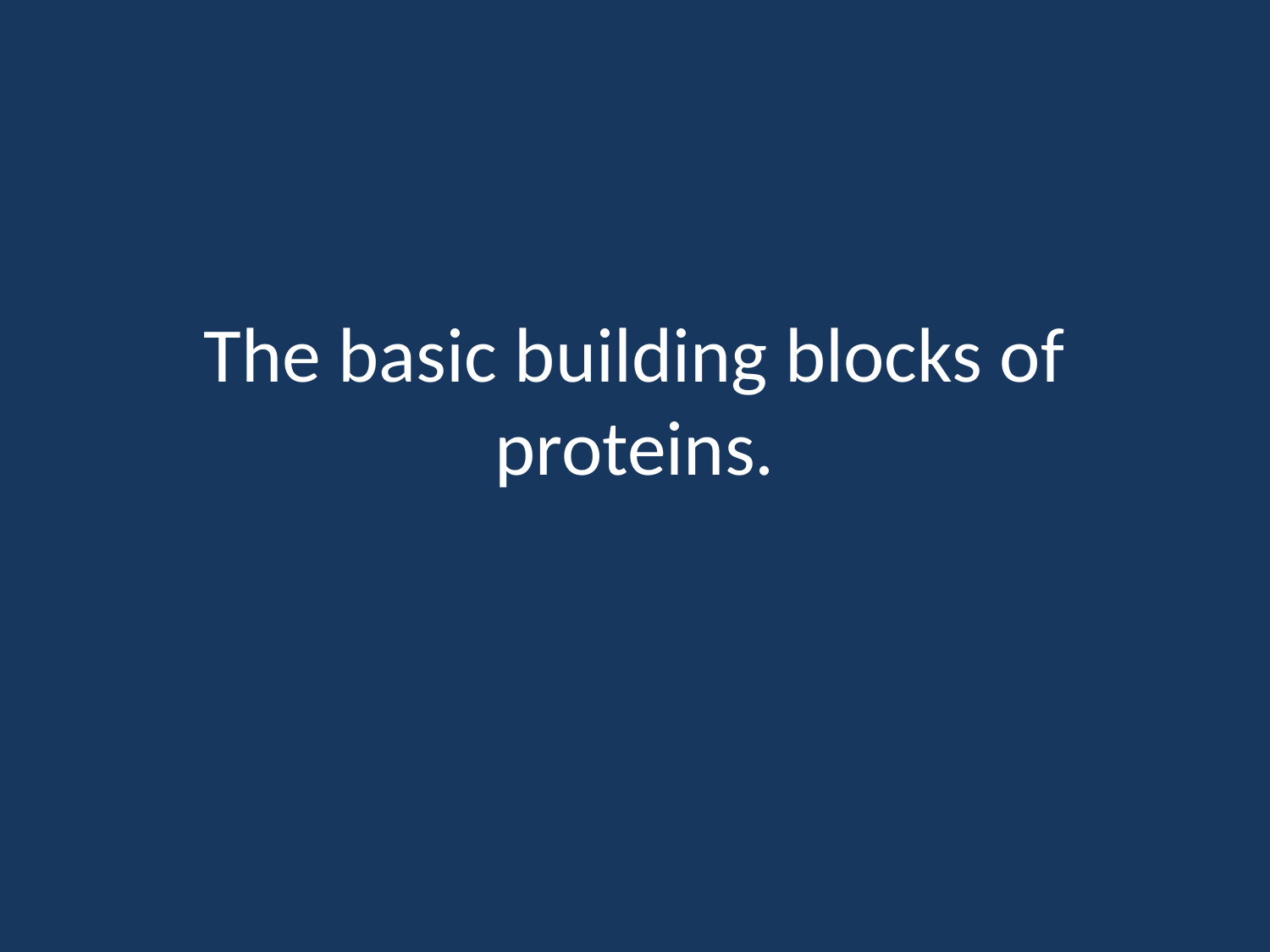

# The basic building blocks of proteins.